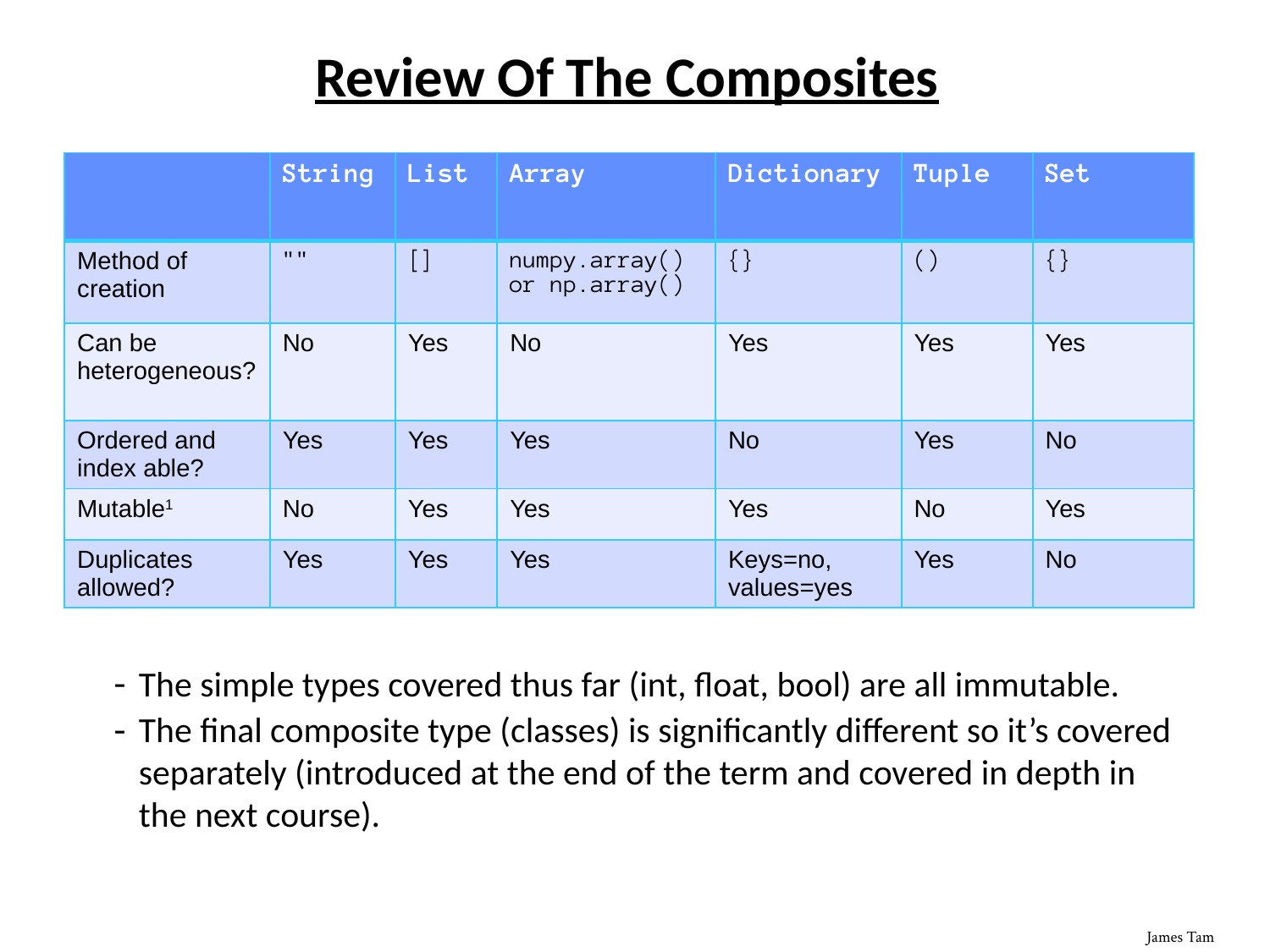

# Review Of The Composites

The simple types covered thus far (int, float, bool) are all immutable.
The final composite type (classes) is significantly different so it’s covered separately (introduced at the end of the term and covered in depth in the next course).
|  | String | List | Array | Dictionary | Tuple | Set |
| --- | --- | --- | --- | --- | --- | --- |
| Method of creation | "" | [] | numpy.array() or np.array() | {} | () | {} |
| Can be heterogeneous? | No | Yes | No | Yes | Yes | Yes |
| Ordered and index able? | Yes | Yes | Yes | No | Yes | No |
| Mutable1 | No | Yes | Yes | Yes | No | Yes |
| Duplicates allowed? | Yes | Yes | Yes | Keys=no, values=yes | Yes | No |